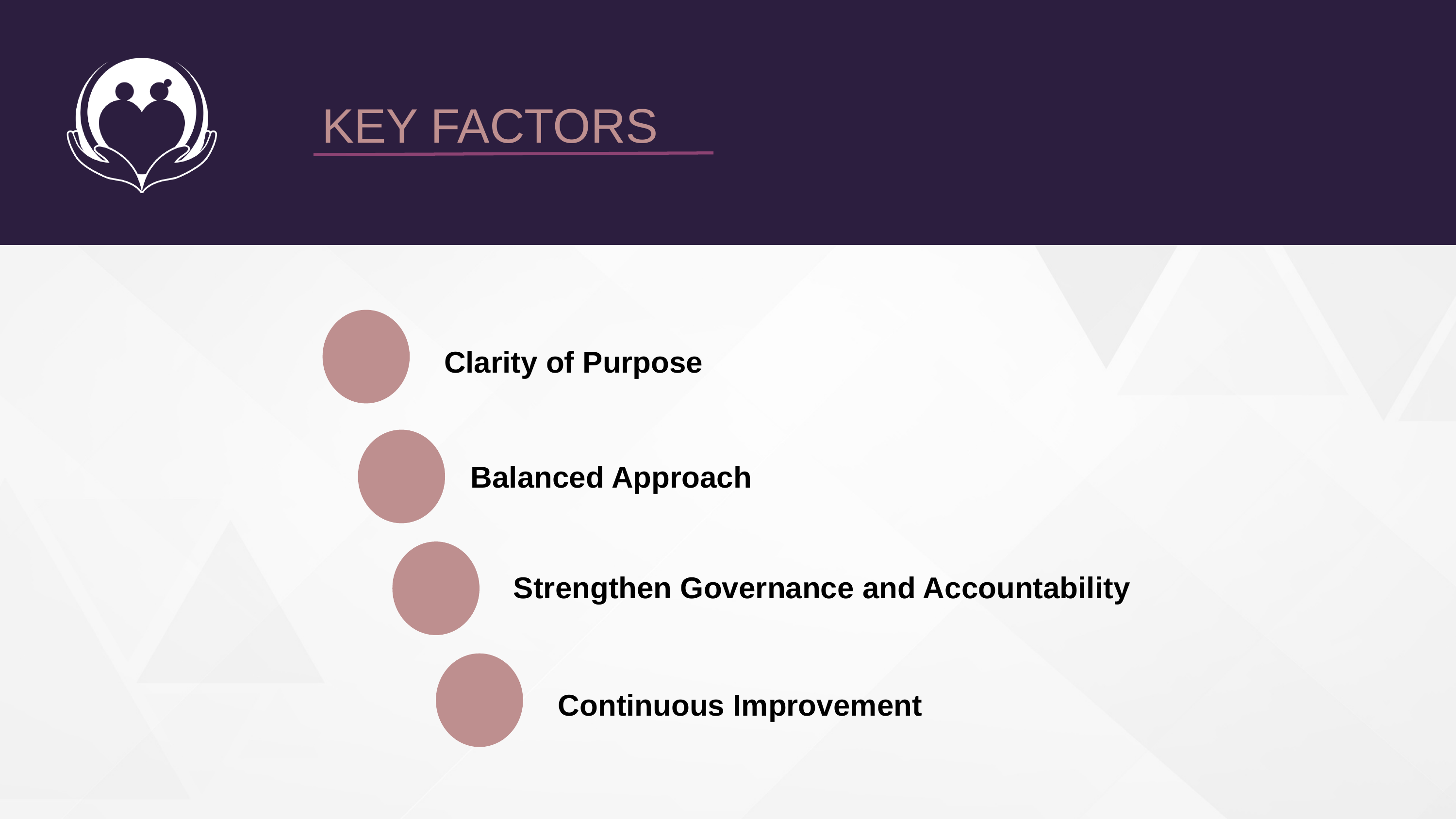

KEY FACTORS

Clarity of Purpose

Balanced Approach

Strengthen Governance and Accountability

Continuous Improvement